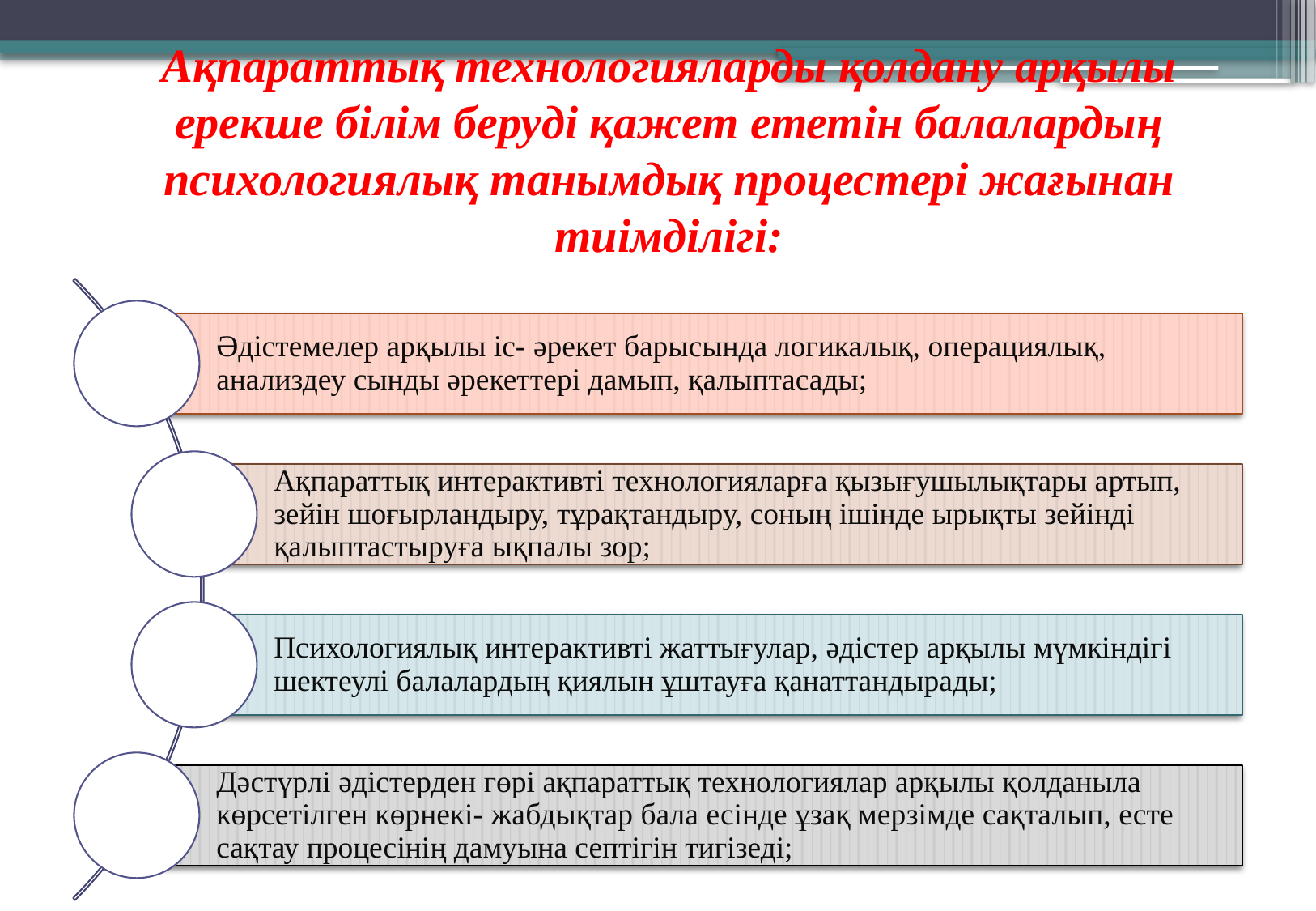

Ақпараттық технологияларды қолдану арқылы ерекше білім беруді қажет ететін балалардың психологиялық танымдық процестері жағынан тиімділігі:
Әдістемелер арқылы іс- әрекет барысында логикалық, операциялық, анализдеу сынды әрекеттері дамып, қалыптасады;
Ақпараттық интерактивті технологияларға қызығушылықтары артып, зейін шоғырландыру, тұрақтандыру, соның ішінде ырықты зейінді қалыптастыруға ықпалы зор;
Психологиялық интерактивті жаттығулар, әдістер арқылы мүмкіндігі шектеулі балалардың қиялын ұштауға қанаттандырады;
Дәстүрлі әдістерден гөрі ақпараттық технологиялар арқылы қолданыла көрсетілген көрнекі- жабдықтар бала есінде ұзақ мерзімде сақталып, есте сақтау процесінің дамуына септігін тигізеді;